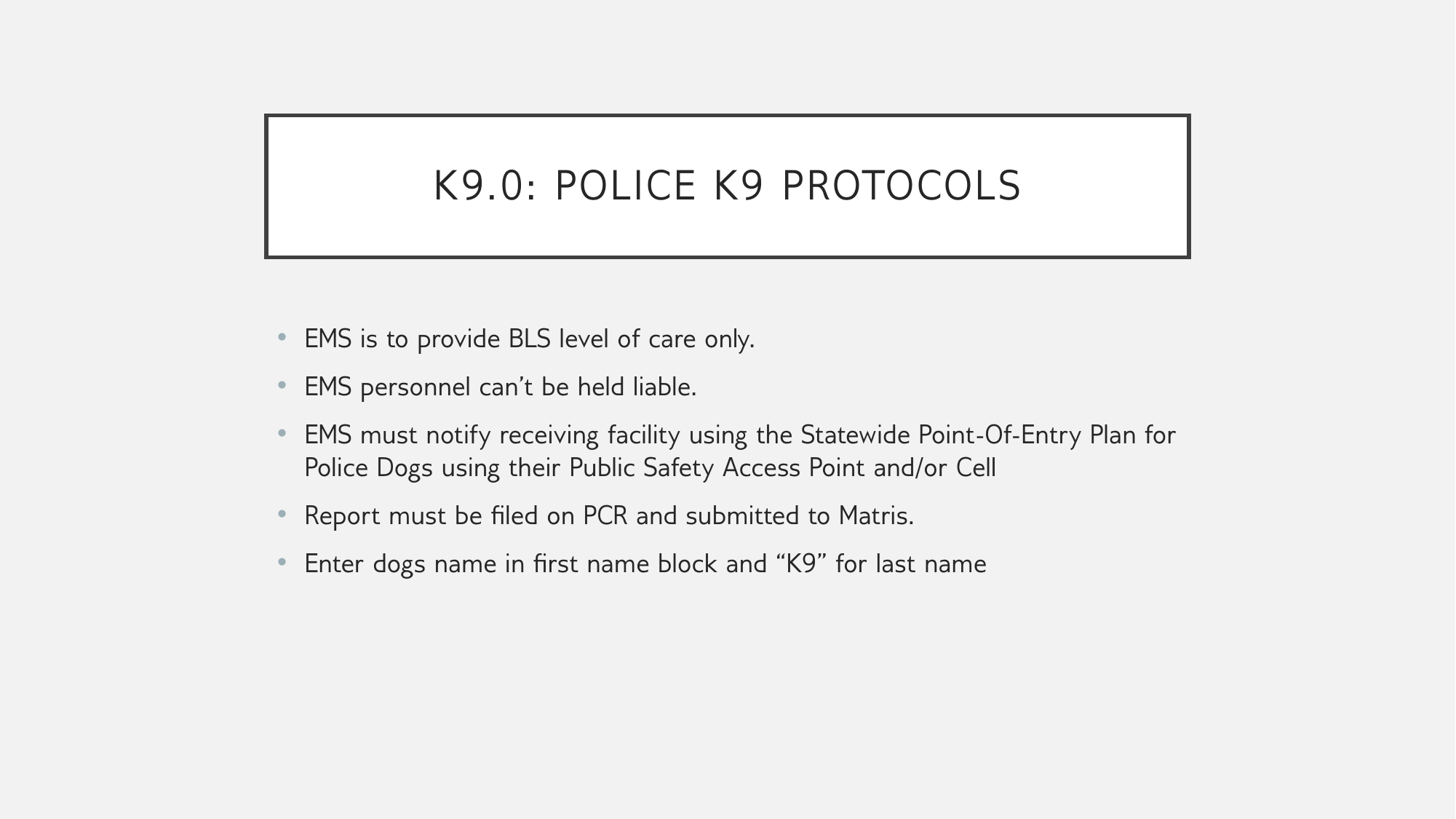

# K9.0: POLICE K9 PROTOCOLS
EMS is to provide BLS level of care only.
EMS personnel can’t be held liable.
EMS must notify receiving facility using the Statewide Point-Of-Entry Plan for Police Dogs using their Public Safety Access Point and/or Cell
Report must be filed on PCR and submitted to Matris.
Enter dogs name in first name block and “K9” for last name